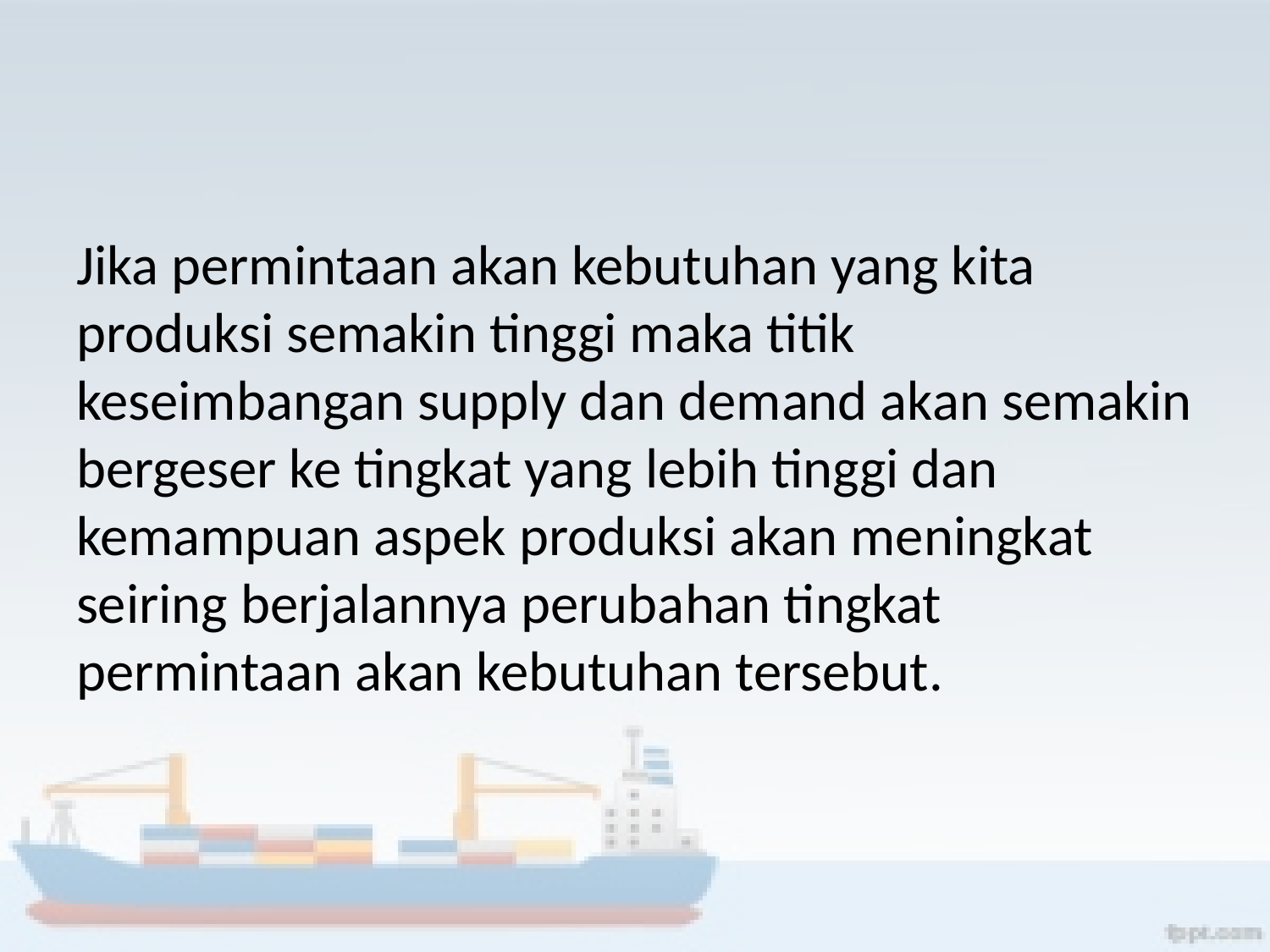

#
Jika permintaan akan kebutuhan yang kita produksi semakin tinggi maka titik keseimbangan supply dan demand akan semakin bergeser ke tingkat yang lebih tinggi dan kemampuan aspek produksi akan meningkat seiring berjalannya perubahan tingkat permintaan akan kebutuhan tersebut.